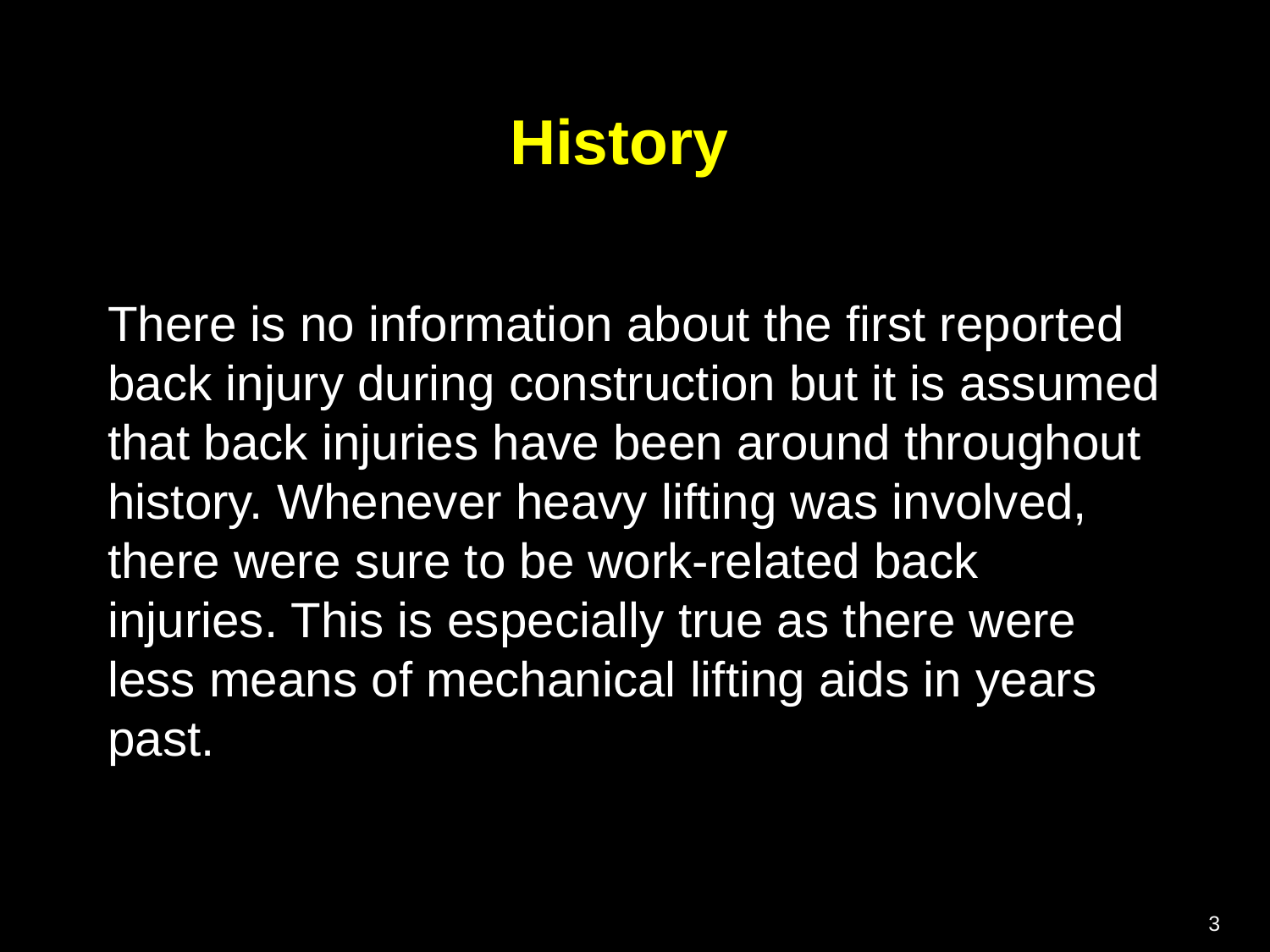

History
There is no information about the first reported back injury during construction but it is assumed that back injuries have been around throughout history. Whenever heavy lifting was involved, there were sure to be work-related back injuries. This is especially true as there were less means of mechanical lifting aids in years past.

3